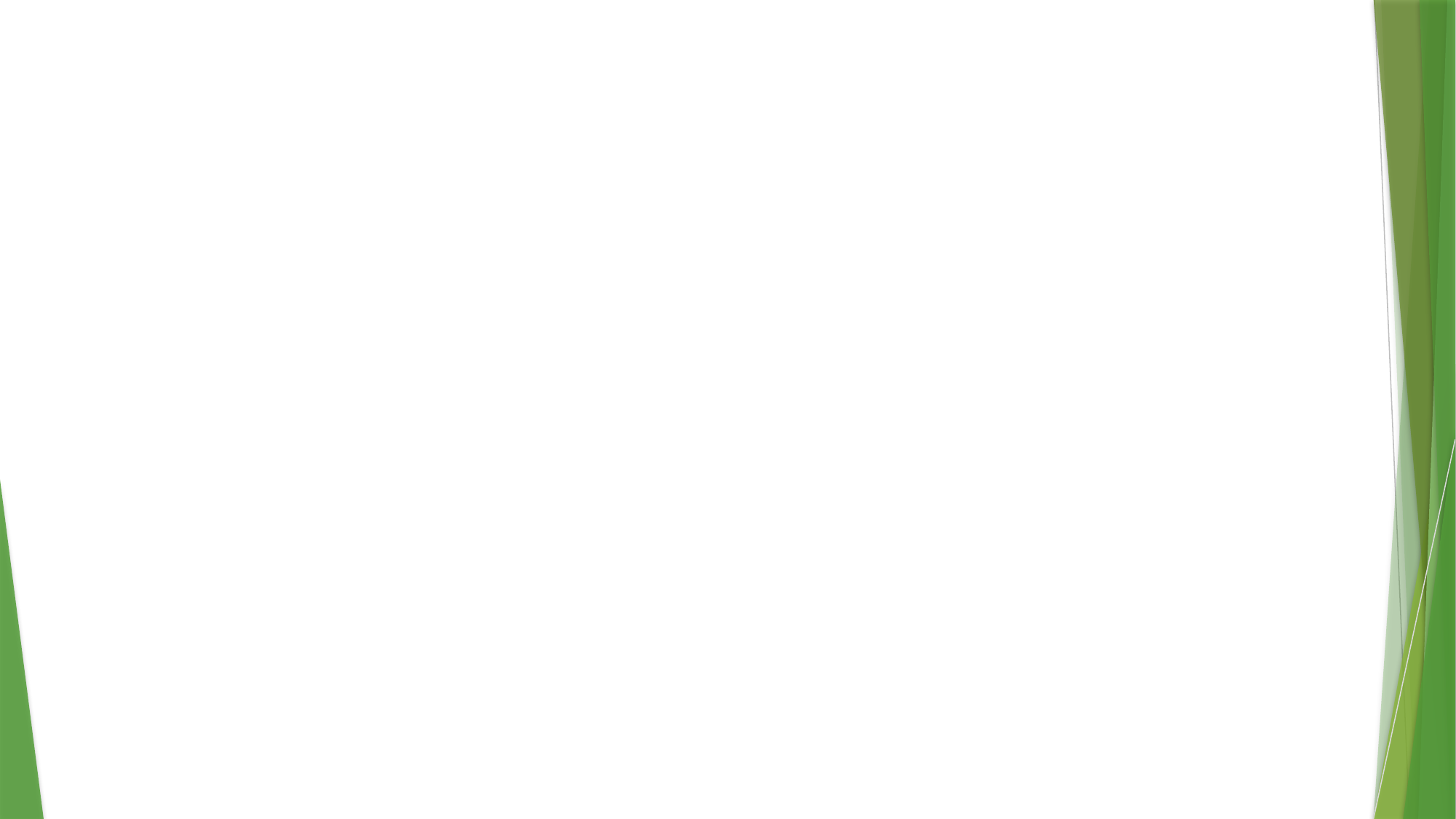

# Reasonable accommodations
Reasonable accommodations can and should be implemented, when needed, in all aspects of employment. Including:
Applying for a job, like moving an interview for an applicant who uses a wheelchair from the second floor of a building without an elevator to the first.
Accessing all aspects of the workplace, like installing a ramp into a staff break room so that an employee in a wheelchair can enter it OR providing a voice activated headset to an employee without arms so that they can use the phone.
Performing the duties of a job, like providing screen reading software so that an employee with vision loss can read and write emails on their computer.
Enjoying the privileges of employment, like hosting the annual employee dinner at a restaurant without stairs so an employee with a mobility impairment can attend.
17